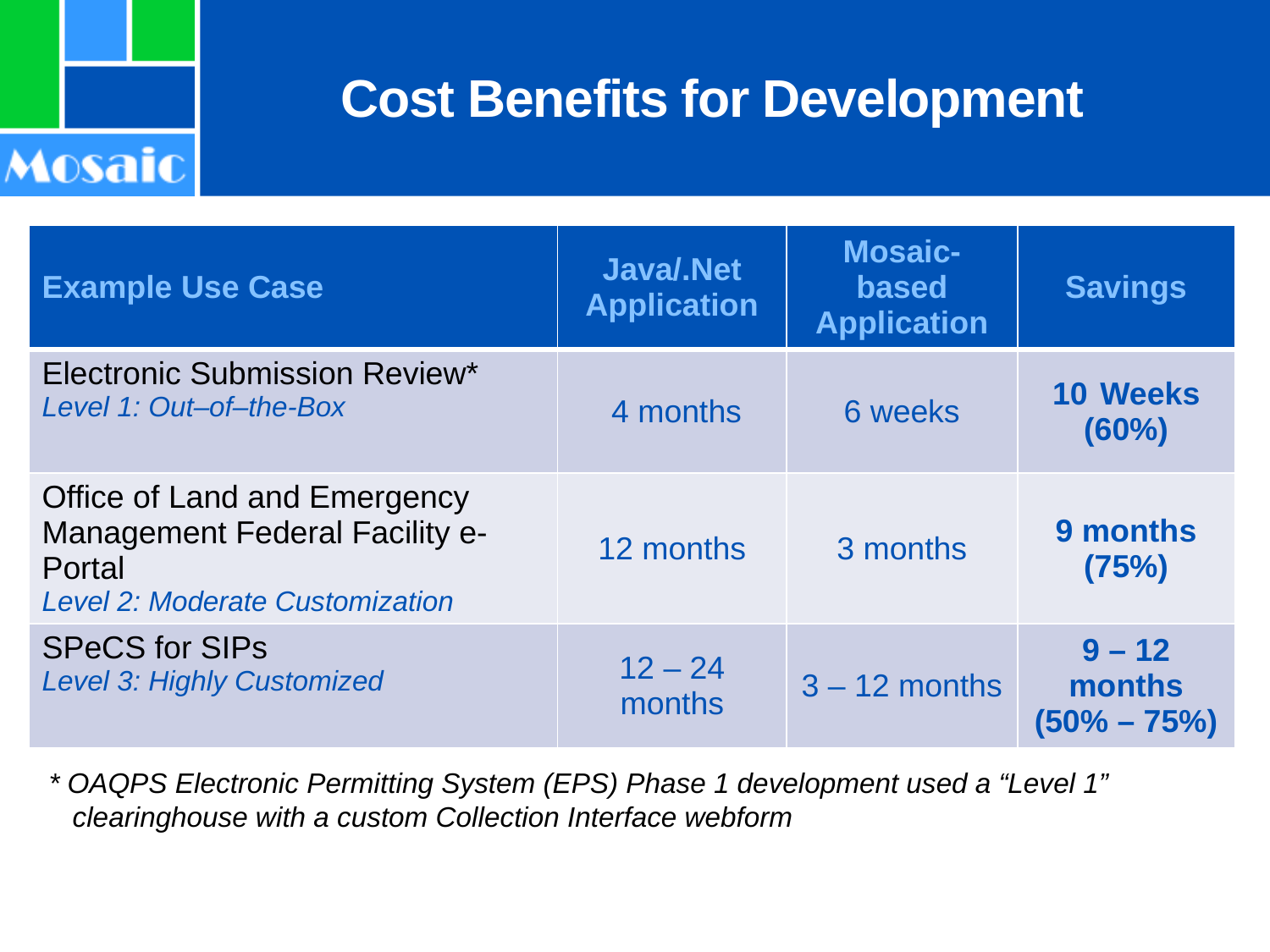

# Cost Benefits for Development
| Example Use Case | Java/.Net Application | Mosaic-based Application | Savings |
| --- | --- | --- | --- |
| Electronic Submission Review\* Level 1: Out–of–the-Box | 4 months | 6 weeks | Weeks (60%) |
| Office of Land and Emergency Management Federal Facility e-Portal Level 2: Moderate Customization | 12 months | 3 months | 9 months (75%) |
| SPeCS for SIPs Level 3: Highly Customized | 12 – 24 months | 3 – 12 months | 9 – 12 months (50% – 75%) |

* OAQPS Electronic Permitting System (EPS) Phase 1 development used a “Level 1” clearinghouse with a custom Collection Interface webform